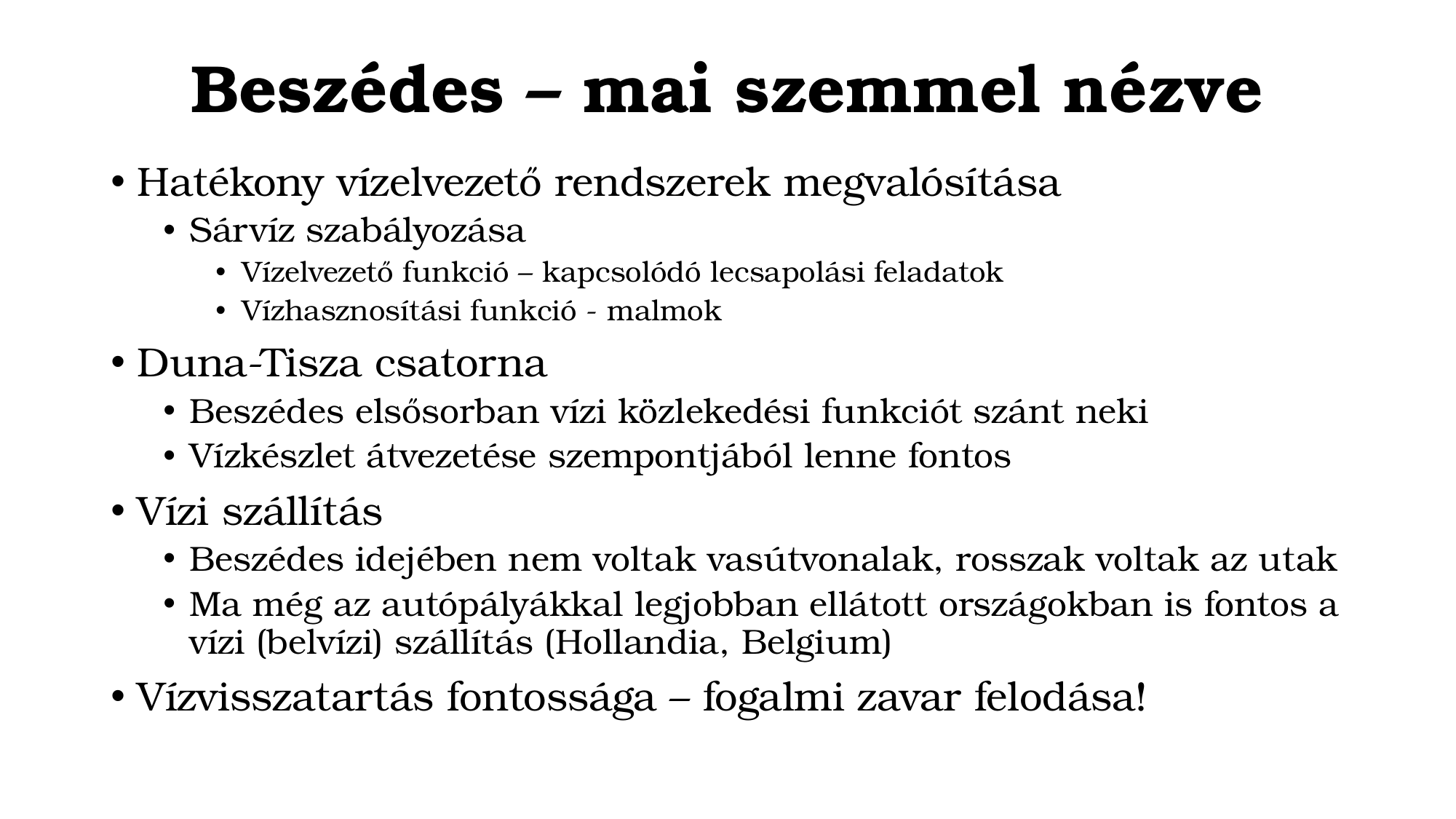

# Beszédes – mai szemmel nézve
Hatékony vízelvezető rendszerek megvalósítása
Sárvíz szabályozása
Vízelvezető funkció – kapcsolódó lecsapolási feladatok
Vízhasznosítási funkció - malmok
Duna-Tisza csatorna
Beszédes elsősorban vízi közlekedési funkciót szánt neki
Vízkészlet átvezetése szempontjából lenne fontos
Vízi szállítás
Beszédes idejében nem voltak vasútvonalak, rosszak voltak az utak
Ma még az autópályákkal legjobban ellátott országokban is fontos a vízi (belvízi) szállítás (Hollandia, Belgium)
Vízvisszatartás fontossága – fogalmi zavar felodása!